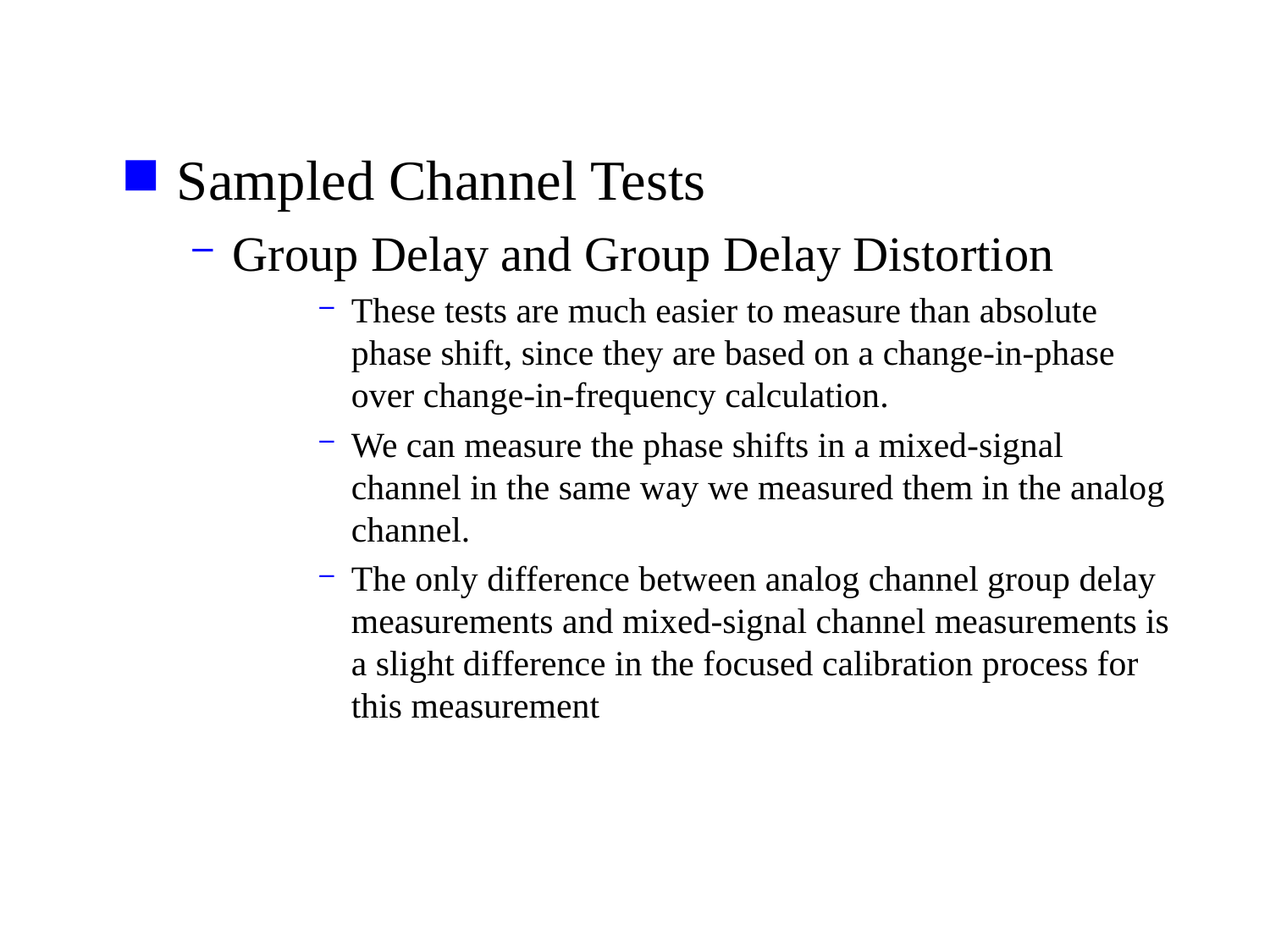

Sampled Channel Tests
Group Delay and Group Delay Distortion
These tests are much easier to measure than absolute phase shift, since they are based on a change-in-phase over change-in-frequency calculation.
We can measure the phase shifts in a mixed-signal channel in the same way we measured them in the analog channel.
The only difference between analog channel group delay measurements and mixed-signal channel measurements is a slight difference in the focused calibration process for this measurement